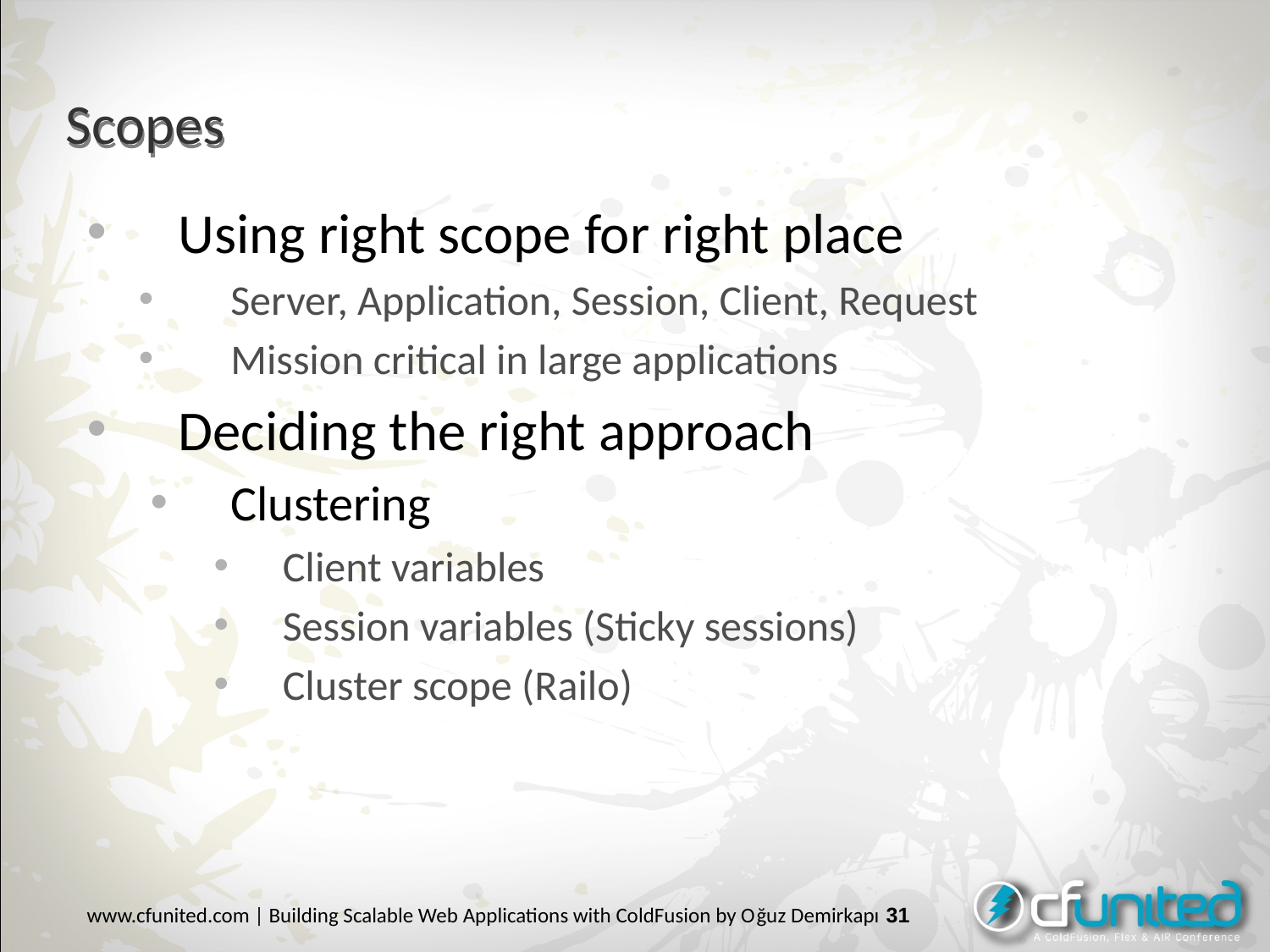

# Scopes
Using right scope for right place
Server, Application, Session, Client, Request
Mission critical in large applications
Deciding the right approach
Clustering
Client variables
Session variables (Sticky sessions)
Cluster scope (Railo)